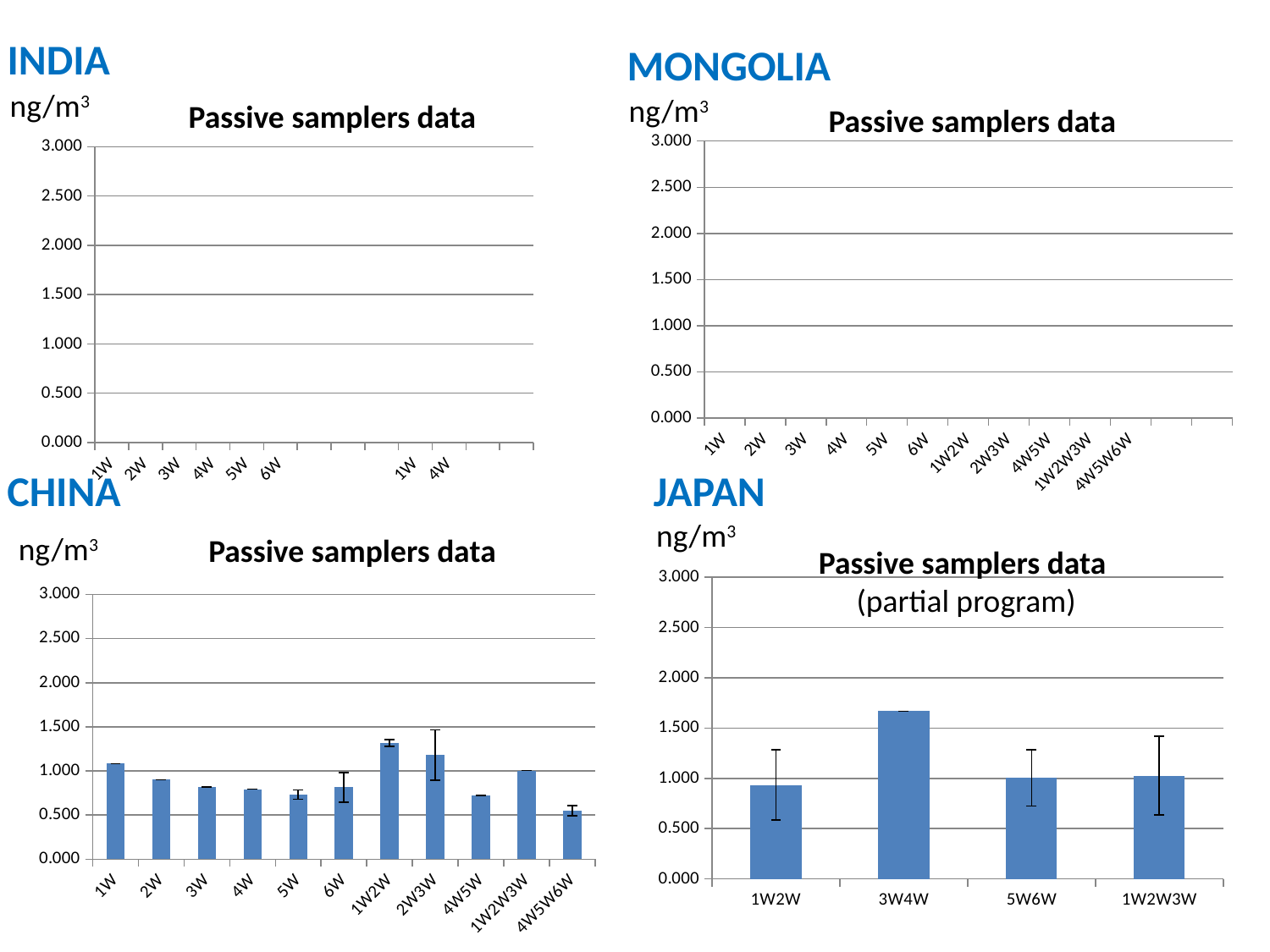

INDIA
 MONGOLIA
ng/m3
ng/m3
Passive samplers data
Passive samplers data

### Chart

| Category |
|---|

### Chart

| Category |  |
|---|---|
| 1W | 0.8425 |
| 2W | 0.818705357142857 |
| 3W | 0.676897321428572 |
| 4W | 0.660459821428572 |
| 5W | 0.602415178571428 |
| 6W | 0.834357142857143 |
| 1W2W | 0.531689732142857 |
| 2W3W | 0.438758928571428 |
| 4W5W | 0.641473214285714 |
| 1W2W3W | 0.518287202380952 |
| 4W5W6W | 0.642943452380952 |

### Chart

| Category |  |
|---|---|
| 1W | 2.876584821428571 |
| 2W | 2.12596875 |
| 3W | 2.273044642857143 |
| 4W | 2.002138392857143 |
| 5W | 2.150120535714285 |
| 6W | 2.580607142857143 |
| 1W2W | 1.552654017857142 |
| 2W3W | 1.793745535714286 |
| 4W5W | 1.791102678571428 |
| 1W2W3W | 0.954104166666666 |
| 4W5W6W | 1.420763392857142 |
 JAPAN
 CHINA
ng/m3
ng/m3
Passive samplers data
Passive samplers data
(partial program)

### Chart

| Category |  |
|---|---|
| 1W2W | 0.9353359375 |
| 3W4W | 1.66925 |
| 5W6W | 1.00481076388889 |
| 1W2W3W | 1.026736607142857 |

### Chart

| Category |  |
|---|---|
| 1W | 1.082285714285714 |
| 2W | 0.9011875 |
| 3W | 0.817321428571429 |
| 4W | 0.793116071428571 |
| 5W | 0.731973214285714 |
| 6W | 0.813821428571429 |
| 1W2W | 1.315696428571428 |
| 2W3W | 1.179515625 |
| 4W5W | 0.721044642857143 |
| 1W2W3W | 1.004848214285714 |
| 4W5W6W | 0.550715773809524 |